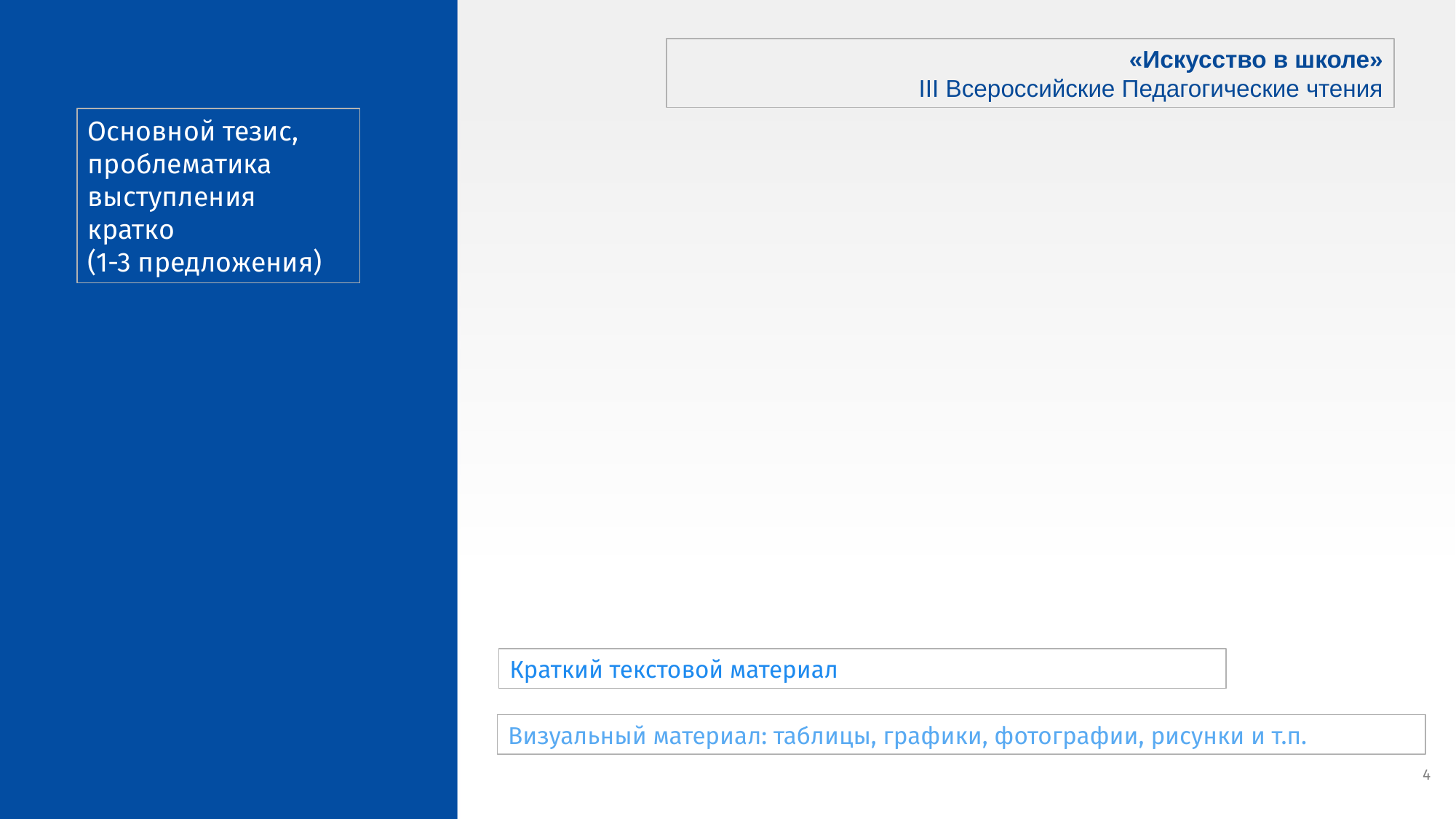

«Искусство в школе»
III Всероссийские Педагогические чтения
Основной тезис, проблематика выступления кратко
(1-3 предложения)
Краткий текстовой материал
Визуальный материал: таблицы, графики, фотографии, рисунки и т.п.